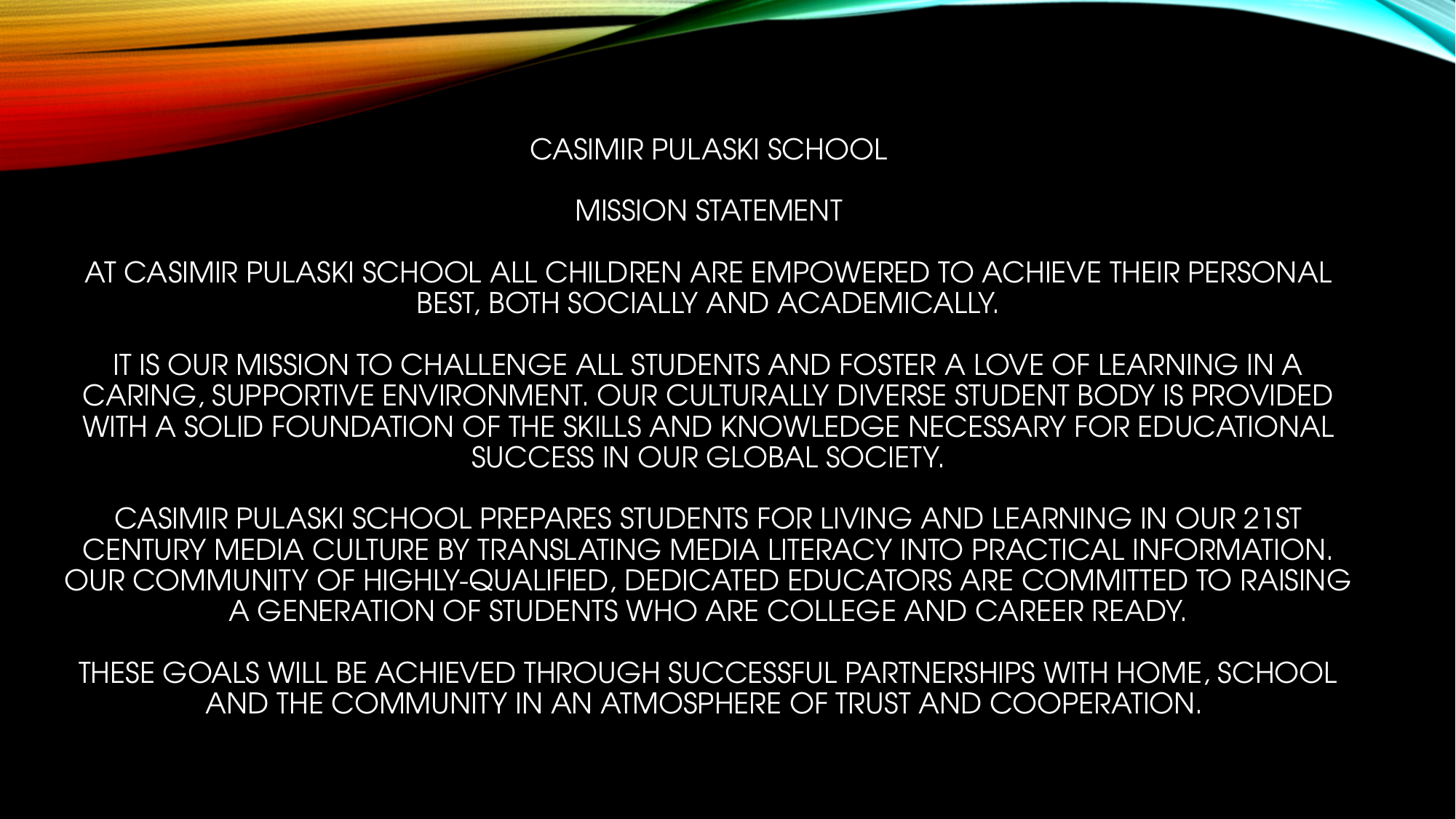

# Casimir Pulaski School Mission Statement At Casimir Pulaski School all children are empowered to achieve their personal best, both socially and academically.   It is our mission to challenge all students and foster a love of learning in a caring, supportive environment. Our culturally diverse student body is provided with a solid foundation of the skills and knowledge necessary for educational success in our global society.   Casimir Pulaski School prepares students for living and learning in our 21st century media culture by translating media literacy into practical information. Our community of highly-qualified, dedicated educators are committed to raising a generation of students who are college and career ready.   These goals will be achieved through successful partnerships with home, school and the community in an atmosphere of trust and cooperation.